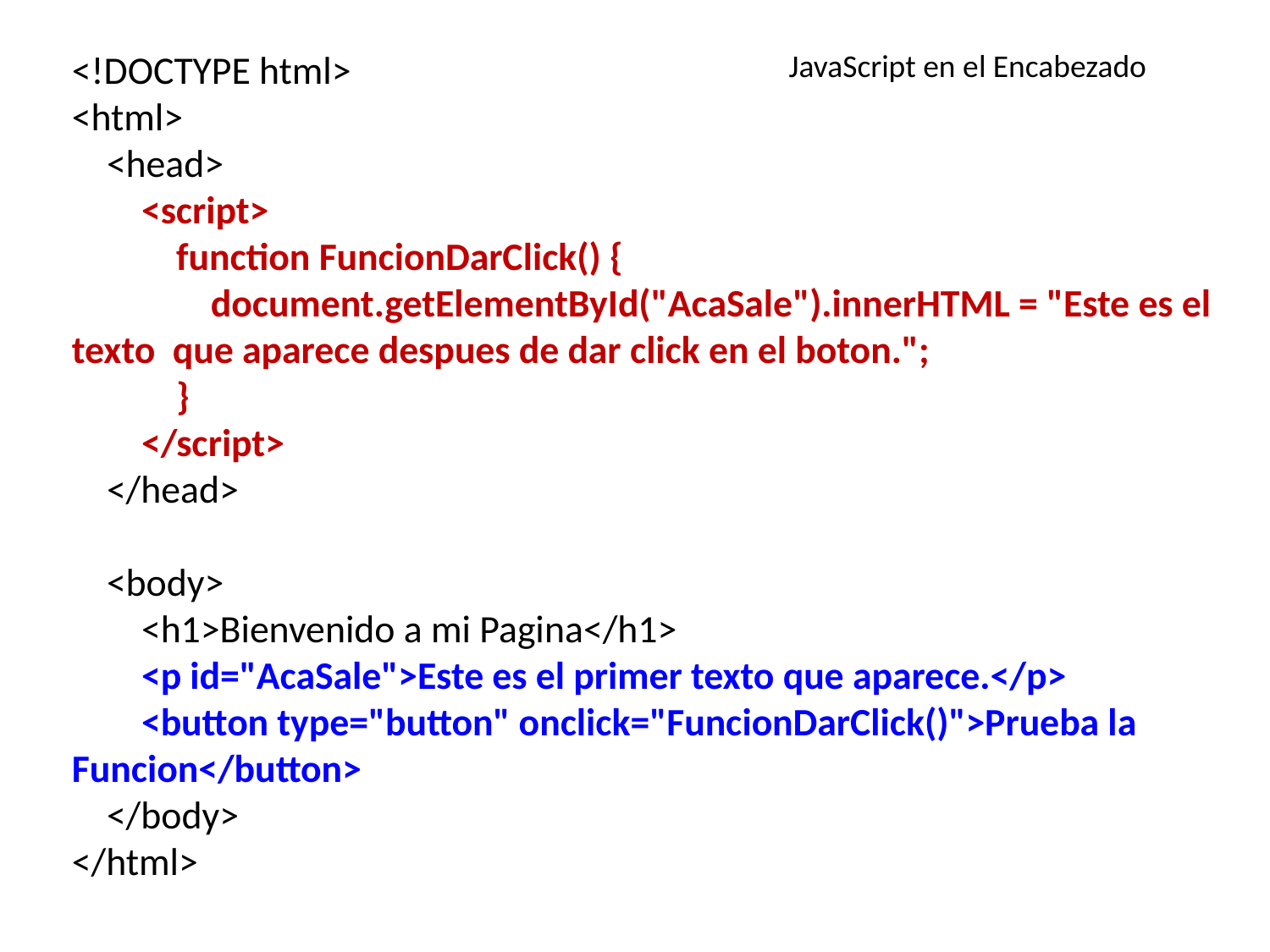

<!DOCTYPE html>
<html>
    <head>
        <script>
            function FuncionDarClick() {
                document.getElementById("AcaSale").innerHTML = "Este es el texto  que aparece despues de dar click en el boton.";
            }
        </script>
    </head>

    <body>
        <h1>Bienvenido a mi Pagina</h1>
        <p id="AcaSale">Este es el primer texto que aparece.</p>
        <button type="button" onclick="FuncionDarClick()">Prueba la Funcion</button>
    </body>
</html>
JavaScript en el Encabezado